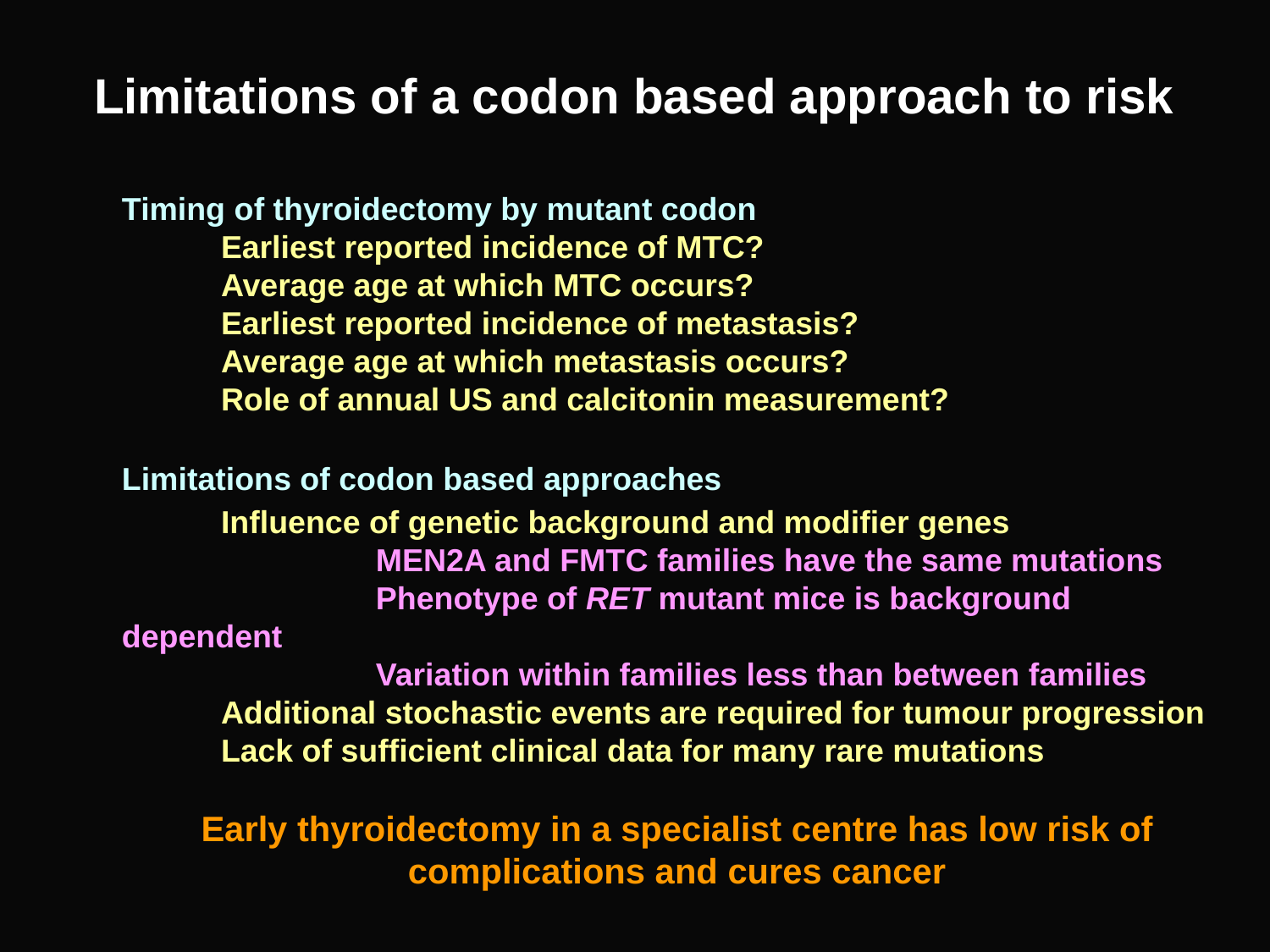

Limitations of a codon based approach to risk
Timing of thyroidectomy by mutant codon
	Earliest reported incidence of MTC?
	Average age at which MTC occurs?
	Earliest reported incidence of metastasis?
	Average age at which metastasis occurs?
	Role of annual US and calcitonin measurement?

Limitations of codon based approaches
	Influence of genetic background and modifier genes
			MEN2A and FMTC families have the same mutations
			Phenotype of RET mutant mice is background dependent
			Variation within families less than between families
	Additional stochastic events are required for tumour progression
	Lack of sufficient clinical data for many rare mutations

Early thyroidectomy in a specialist centre has low risk of complications and cures cancer